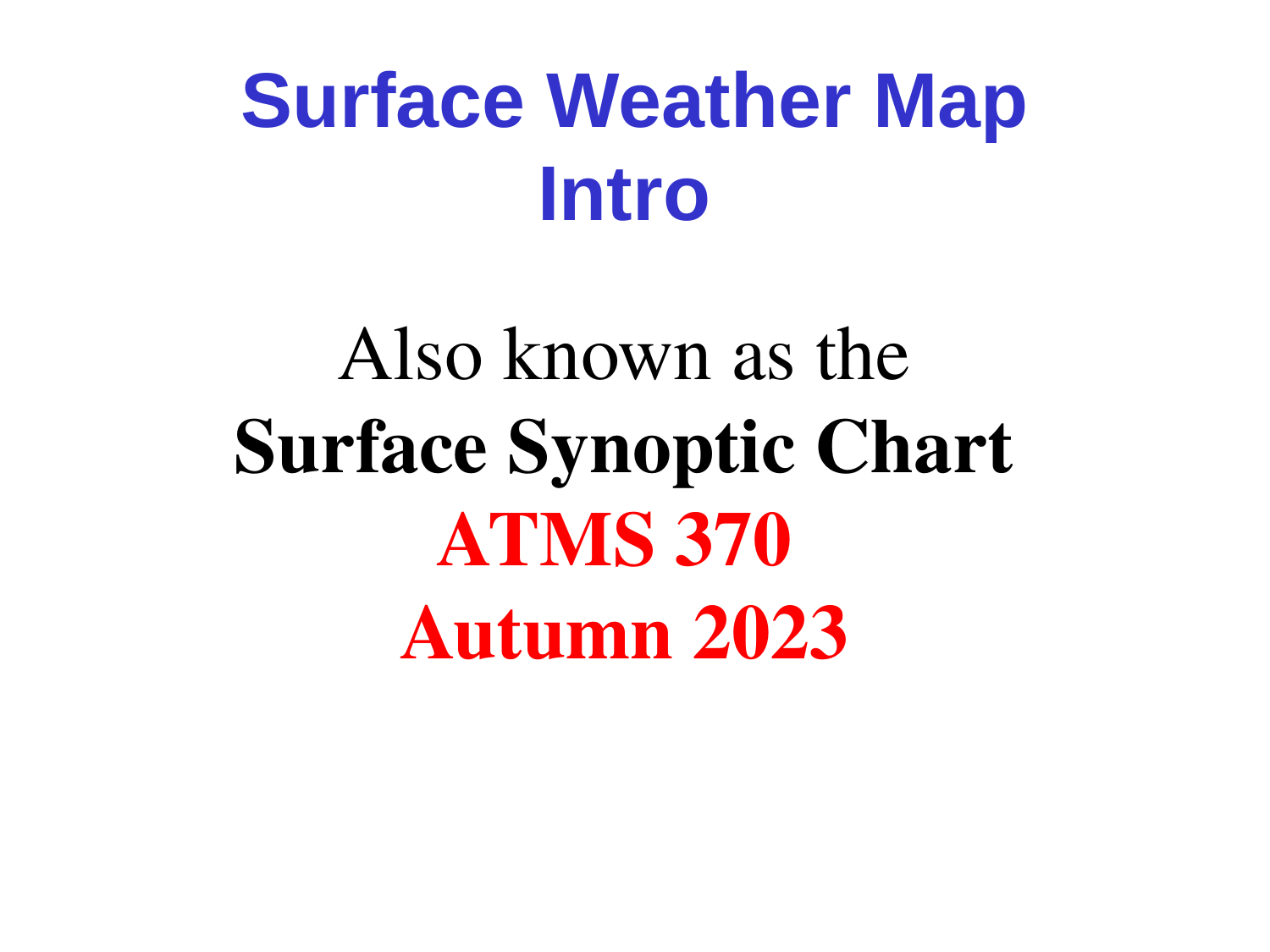

# Surface Weather Map Intro
Also known as the
Surface Synoptic Chart
ATMS 370
Autumn 2023